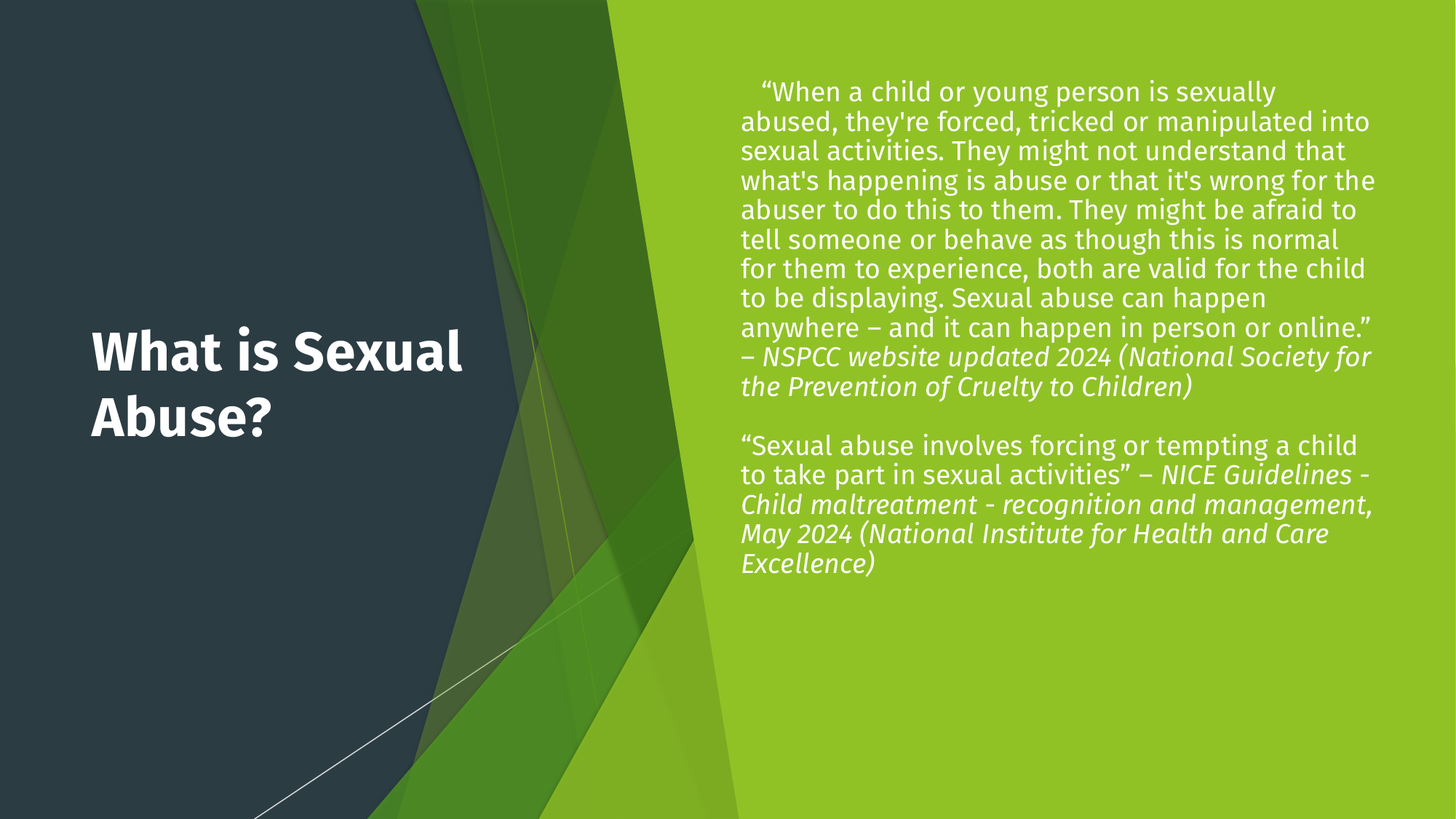

# What is Sexual Abuse?
“When a child or young person is sexually abused, they're forced, tricked or manipulated into sexual activities. They might not understand that what's happening is abuse or that it's wrong for the abuser to do this to them. They might be afraid to tell someone or behave as though this is normal for them to experience, both are valid for the child to be displaying. Sexual abuse can happen anywhere – and it can happen in person or online.” – NSPCC website updated 2024 (National Society for the Prevention of Cruelty to Children)
“Sexual abuse involves forcing or tempting a child to take part in sexual activities” – NICE Guidelines - Child maltreatment - recognition and management, May 2024 (National Institute for Health and Care Excellence)